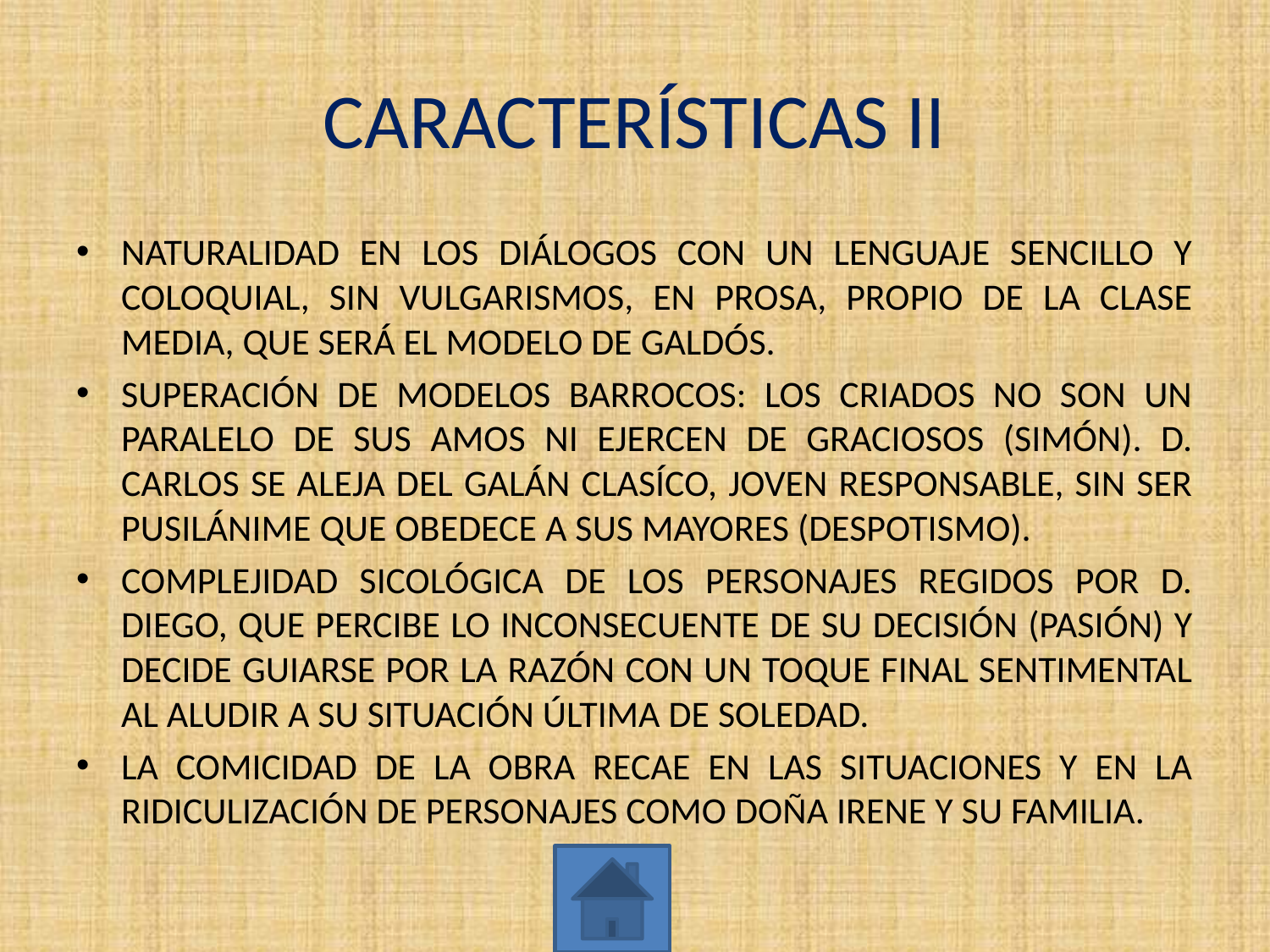

# CARACTERÍSTICAS II
NATURALIDAD EN LOS DIÁLOGOS CON UN LENGUAJE SENCILLO Y COLOQUIAL, SIN VULGARISMOS, EN PROSA, PROPIO DE LA CLASE MEDIA, QUE SERÁ EL MODELO DE GALDÓS.
SUPERACIÓN DE MODELOS BARROCOS: LOS CRIADOS NO SON UN PARALELO DE SUS AMOS NI EJERCEN DE GRACIOSOS (SIMÓN). D. CARLOS SE ALEJA DEL GALÁN CLASÍCO, JOVEN RESPONSABLE, SIN SER PUSILÁNIME QUE OBEDECE A SUS MAYORES (DESPOTISMO).
COMPLEJIDAD SICOLÓGICA DE LOS PERSONAJES REGIDOS POR D. DIEGO, QUE PERCIBE LO INCONSECUENTE DE SU DECISIÓN (PASIÓN) Y DECIDE GUIARSE POR LA RAZÓN CON UN TOQUE FINAL SENTIMENTAL AL ALUDIR A SU SITUACIÓN ÚLTIMA DE SOLEDAD.
LA COMICIDAD DE LA OBRA RECAE EN LAS SITUACIONES Y EN LA RIDICULIZACIÓN DE PERSONAJES COMO DOÑA IRENE Y SU FAMILIA.